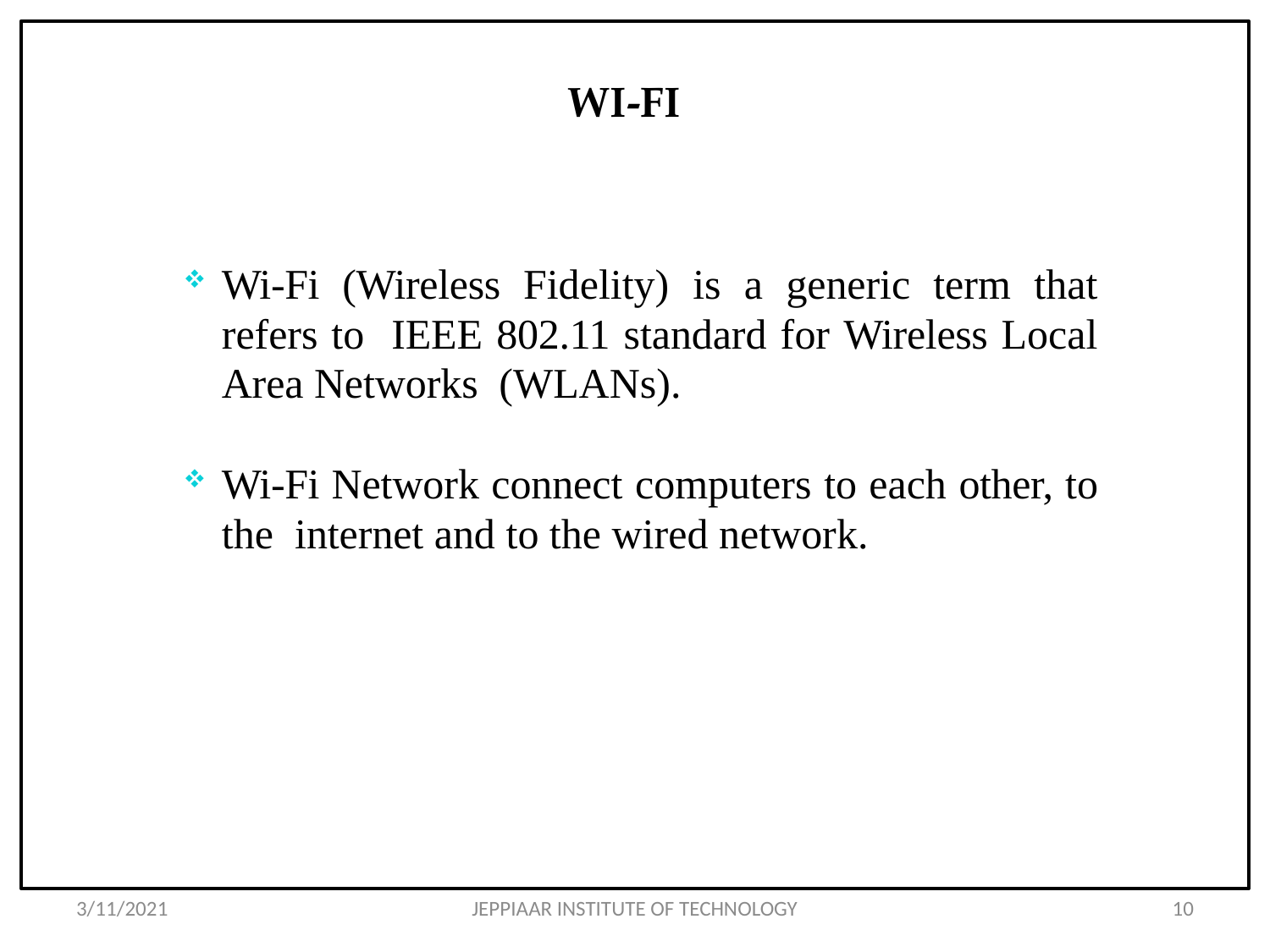

# WI-FI

Wi-Fi (Wireless Fidelity) is a generic term that refers to  IEEE 802.11 standard for Wireless Local Area Networks  (WLANs).

Wi-Fi Network connect computers to each other, to the  internet and to the wired network.
3/11/2021
JEPPIAAR INSTITUTE OF TECHNOLOGY
10